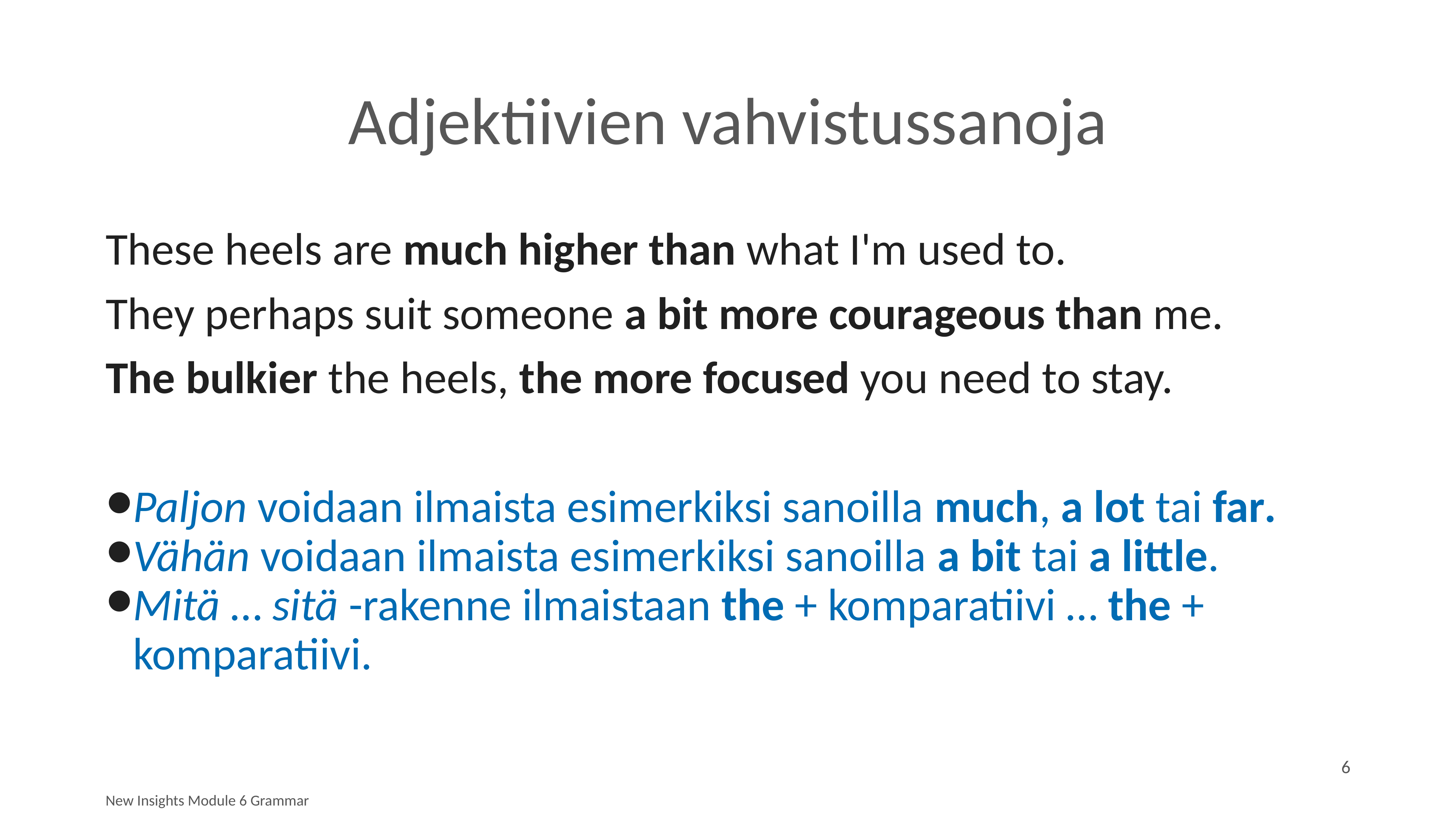

# Adjektiivien vahvistussanoja
These heels are much higher than what I'm used to.
They perhaps suit someone a bit more courageous than me.
The bulkier the heels, the more focused you need to stay.

Paljon voidaan ilmaista esimerkiksi sanoilla much, a lot tai far.
Vähän voidaan ilmaista esimerkiksi sanoilla a bit tai a little.
Mitä … sitä -rakenne ilmaistaan the + komparatiivi … the + komparatiivi.
6
New Insights Module 6 Grammar